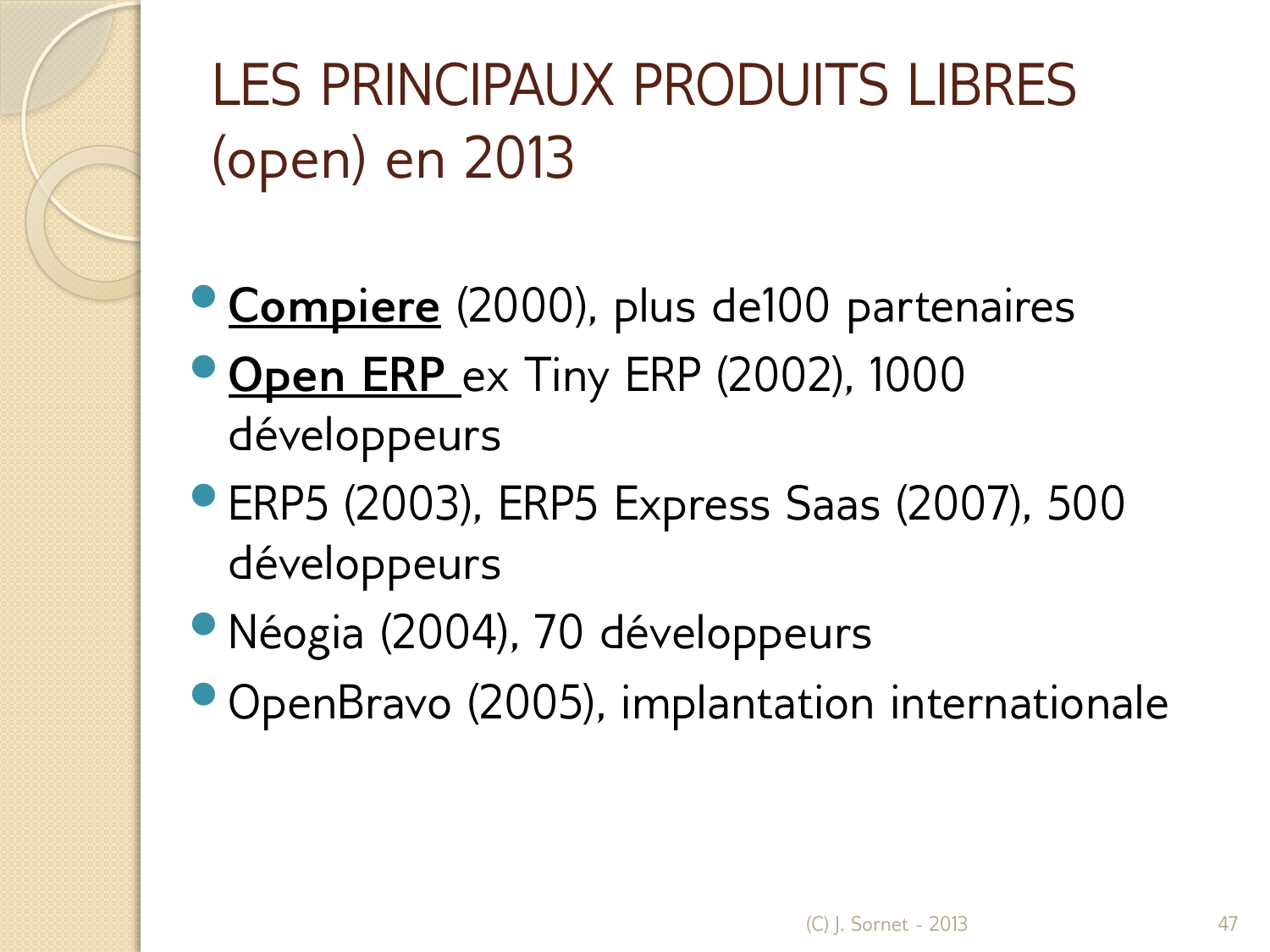

# LES PRINCIPAUX PRODUITS LIBRES (open) en 2013
Compiere (2000), plus de100 partenaires
Open ERP ex Tiny ERP (2002), 1000 développeurs
ERP5 (2003), ERP5 Express Saas (2007), 500 développeurs
Néogia (2004), 70 développeurs
OpenBravo (2005), implantation internationale

(C) J. Sornet - 2013
47